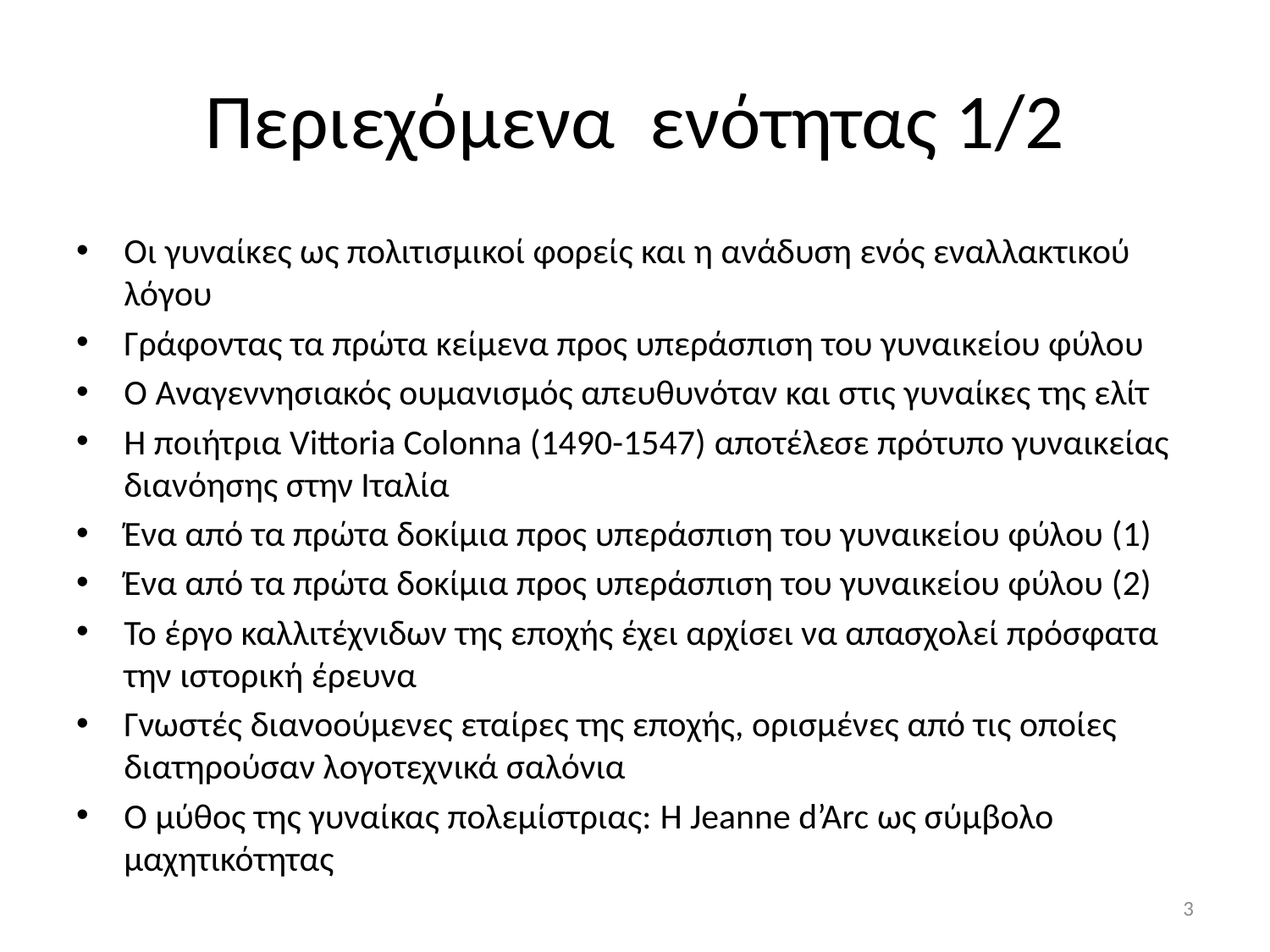

# Περιεχόμενα  ενότητας 1/2
Οι γυναίκες ως πολιτισμικοί φορείς και η ανάδυση ενός εναλλακτικού λόγου
Γράφοντας τα πρώτα κείμενα προς υπεράσπιση του γυναικείου φύλου
Ο Αναγεννησιακός ουμανισμός απευθυνόταν και στις γυναίκες της ελίτ
Η ποιήτρια Vittoria Colonna (1490-1547) αποτέλεσε πρότυπο γυναικείας διανόησης στην Ιταλία
Ένα από τα πρώτα δοκίμια προς υπεράσπιση του γυναικείου φύλου (1)
Ένα από τα πρώτα δοκίμια προς υπεράσπιση του γυναικείου φύλου (2)
Το έργο καλλιτέχνιδων της εποχής έχει αρχίσει να απασχολεί πρόσφατα την ιστορική έρευνα
Γνωστές διανοούμενες εταίρες της εποχής, ορισμένες από τις οποίες διατηρούσαν λογοτεχνικά σαλόνια
Ο μύθος της γυναίκας πολεμίστριας: Η Jeanne d’Arc ως σύμβολο μαχητικότητας
3